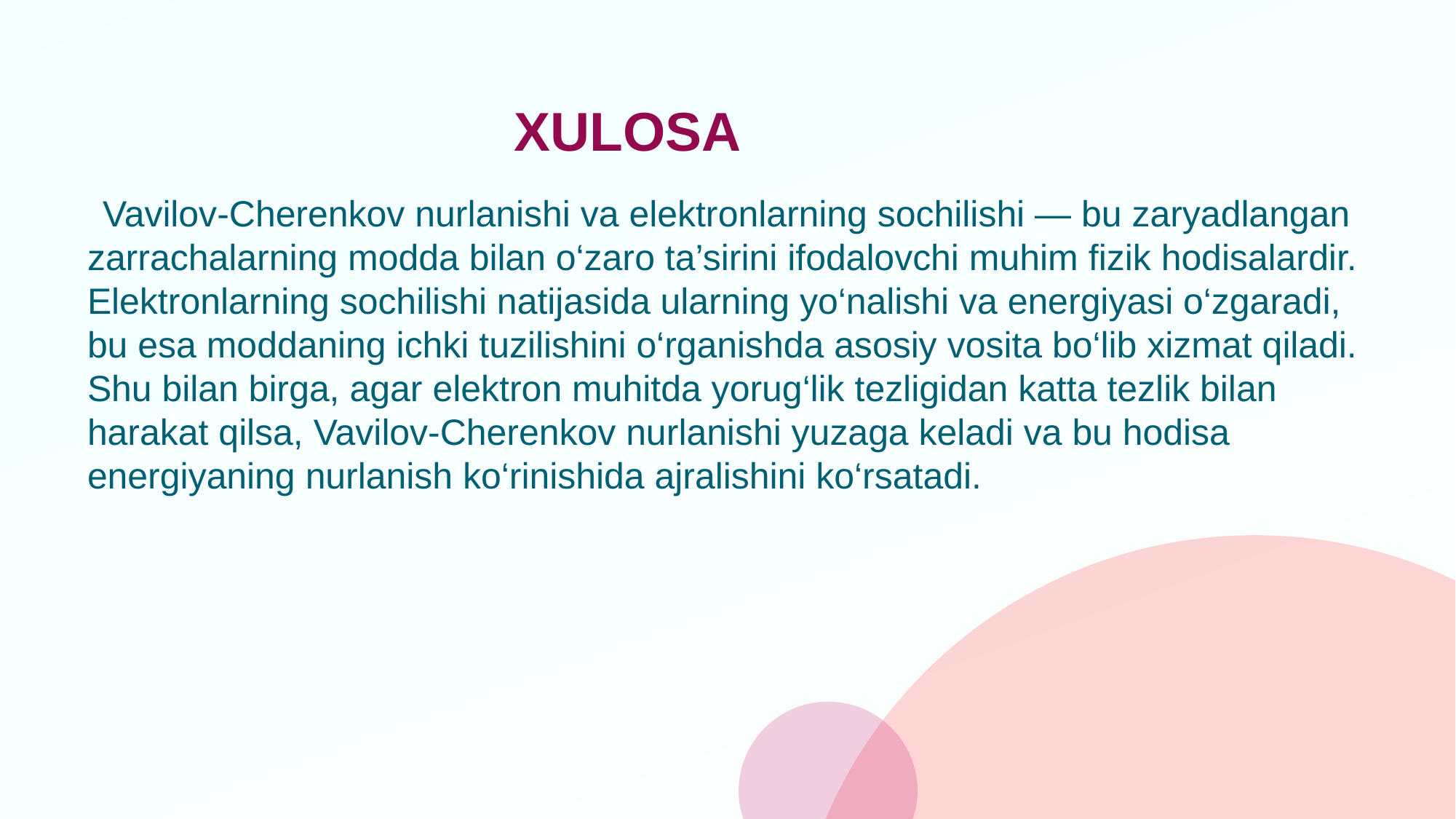

# XULOSA
  Vavilov-Cherenkov nurlanishi va elektronlarning sochilishi — bu zaryadlangan zarrachalarning modda bilan o‘zaro ta’sirini ifodalovchi muhim fizik hodisalardir. Elektronlarning sochilishi natijasida ularning yo‘nalishi va energiyasi o‘zgaradi, bu esa moddaning ichki tuzilishini o‘rganishda asosiy vosita bo‘lib xizmat qiladi. Shu bilan birga, agar elektron muhitda yorug‘lik tezligidan katta tezlik bilan harakat qilsa, Vavilov-Cherenkov nurlanishi yuzaga keladi va bu hodisa energiyaning nurlanish ko‘rinishida ajralishini ko‘rsatadi.